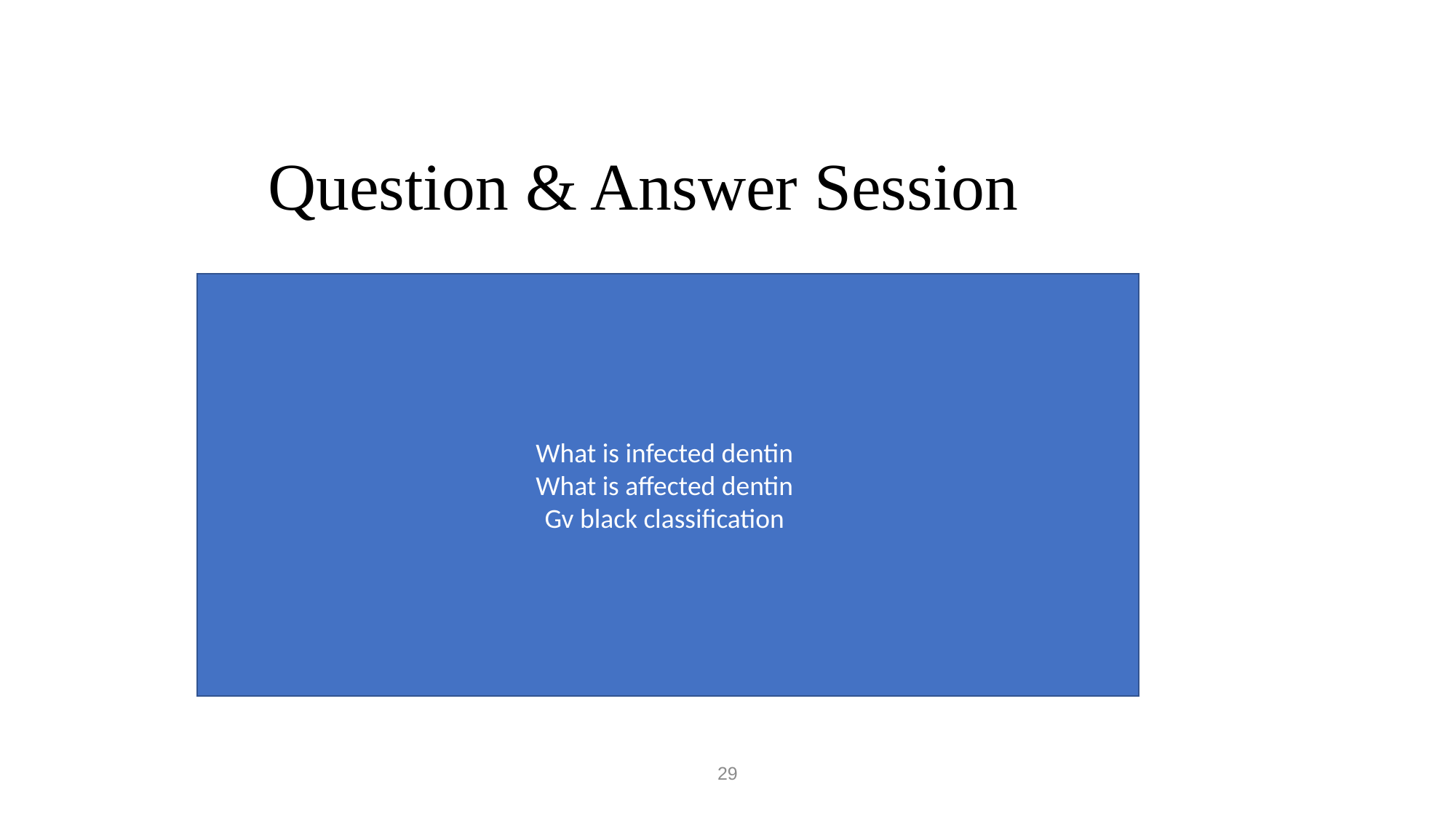

# Question & Answer Session
What is infected dentin
What is affected dentin
Gv black classification
29